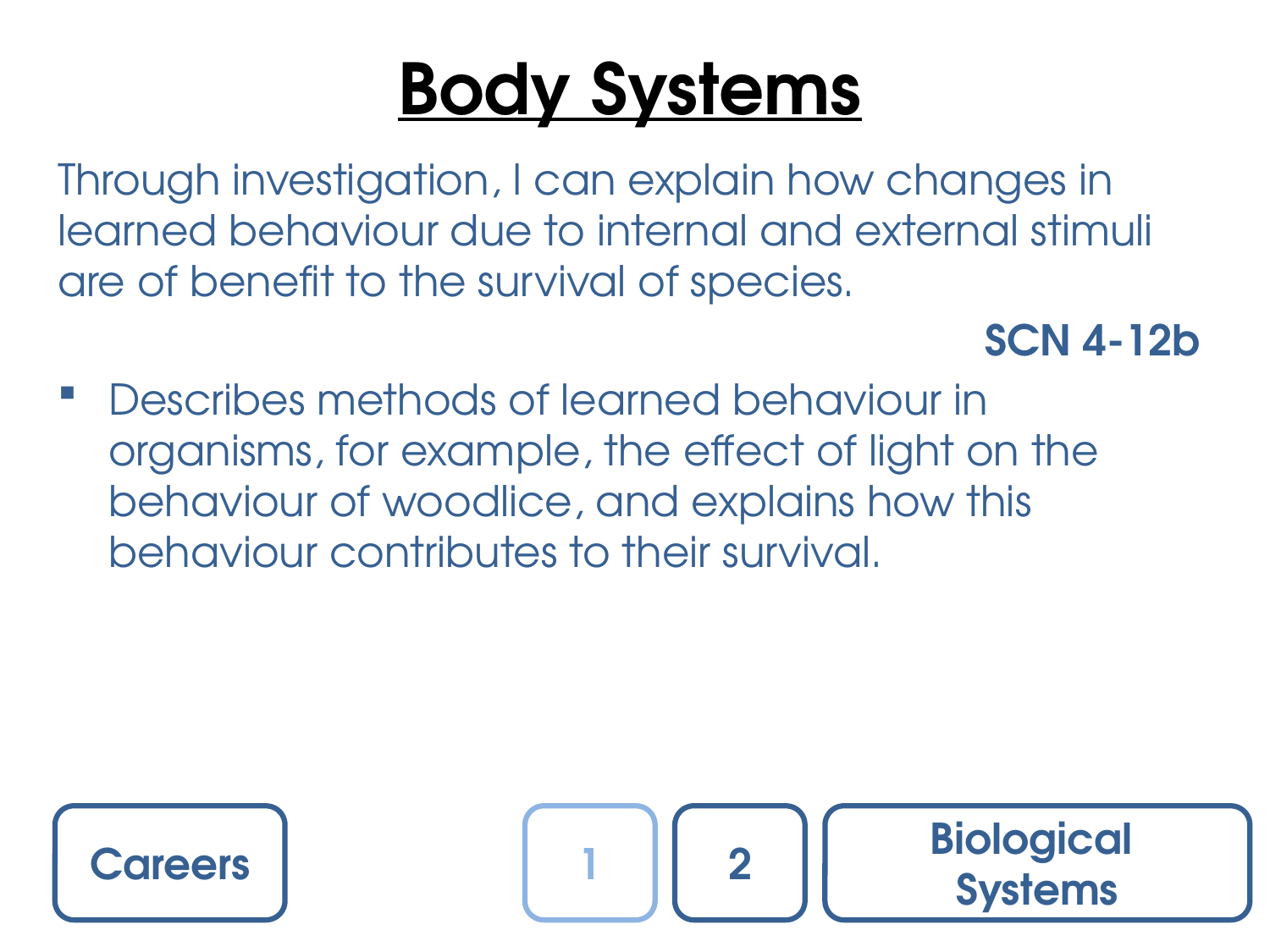

# Body Systems
Through investigation, I can explain how changes in learned behaviour due to internal and external stimuli are of benefit to the survival of species.
SCN 4-12b
Describes methods of learned behaviour in organisms, for example, the effect of light on the behaviour of woodlice, and explains how this behaviour contributes to their survival.
Careers
1
2
Biological
Systems